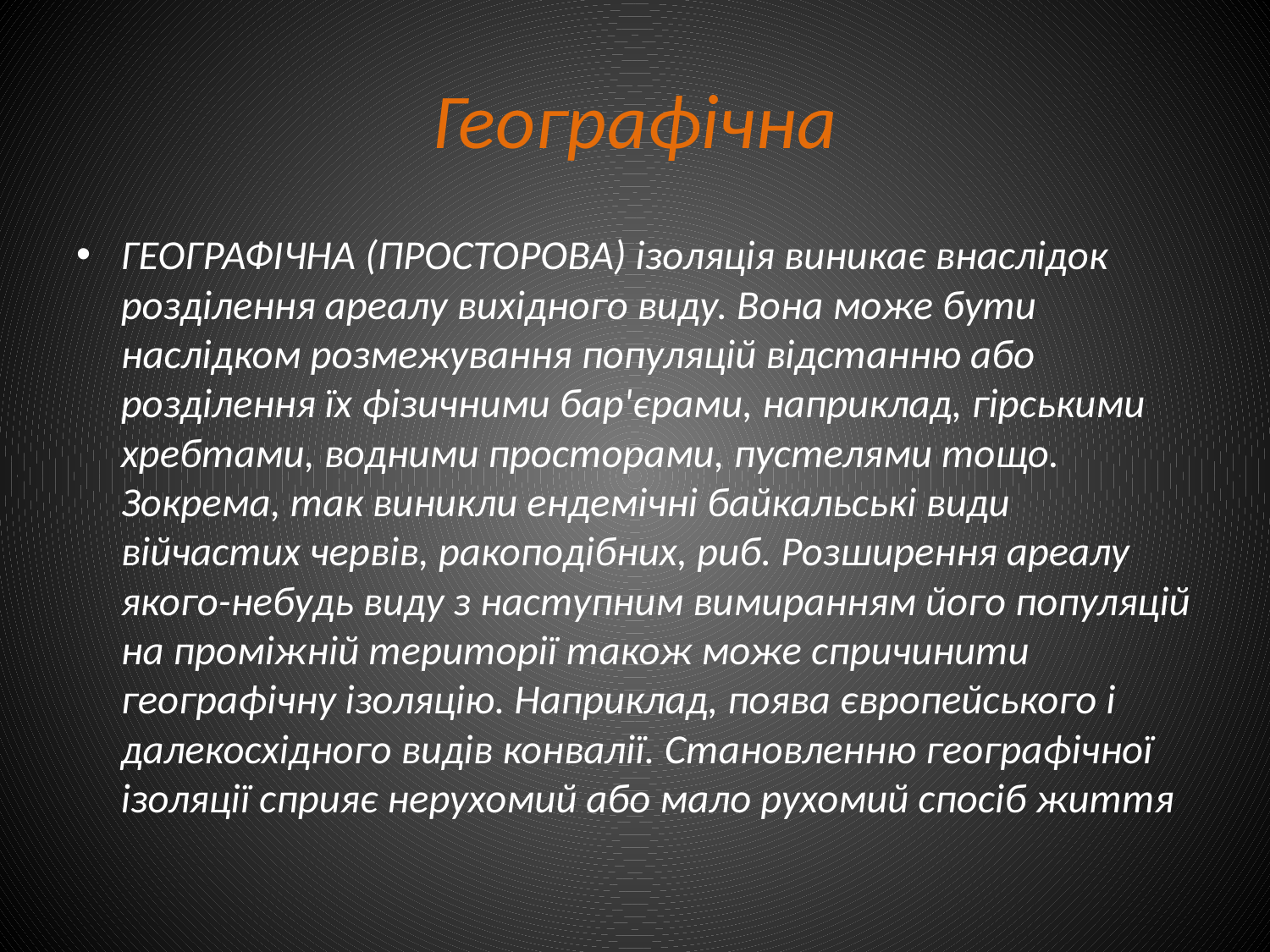

# Географічна
ГЕОГРАФІЧНА (ПРОСТОРОВА) ізоляція виникає внаслідок розділення ареалу вихідного виду. Вона може бути наслідком розмежування популяцій відстанню або розділення їх фізичними бар'єрами, наприклад, гірськими хребтами, водними просторами, пустелями тощо. Зокрема, так виникли ендемічні байкальські види війчастих червів, ракоподібних, риб. Розширення ареалу якого-небудь виду з наступним вимиранням його популяцій на проміжній території також може спричинити географічну ізоляцію. Наприклад, поява європейського і далекосхідного видів конвалії. Становленню географічної ізоляції сприяє нерухомий або мало рухомий спосіб життя